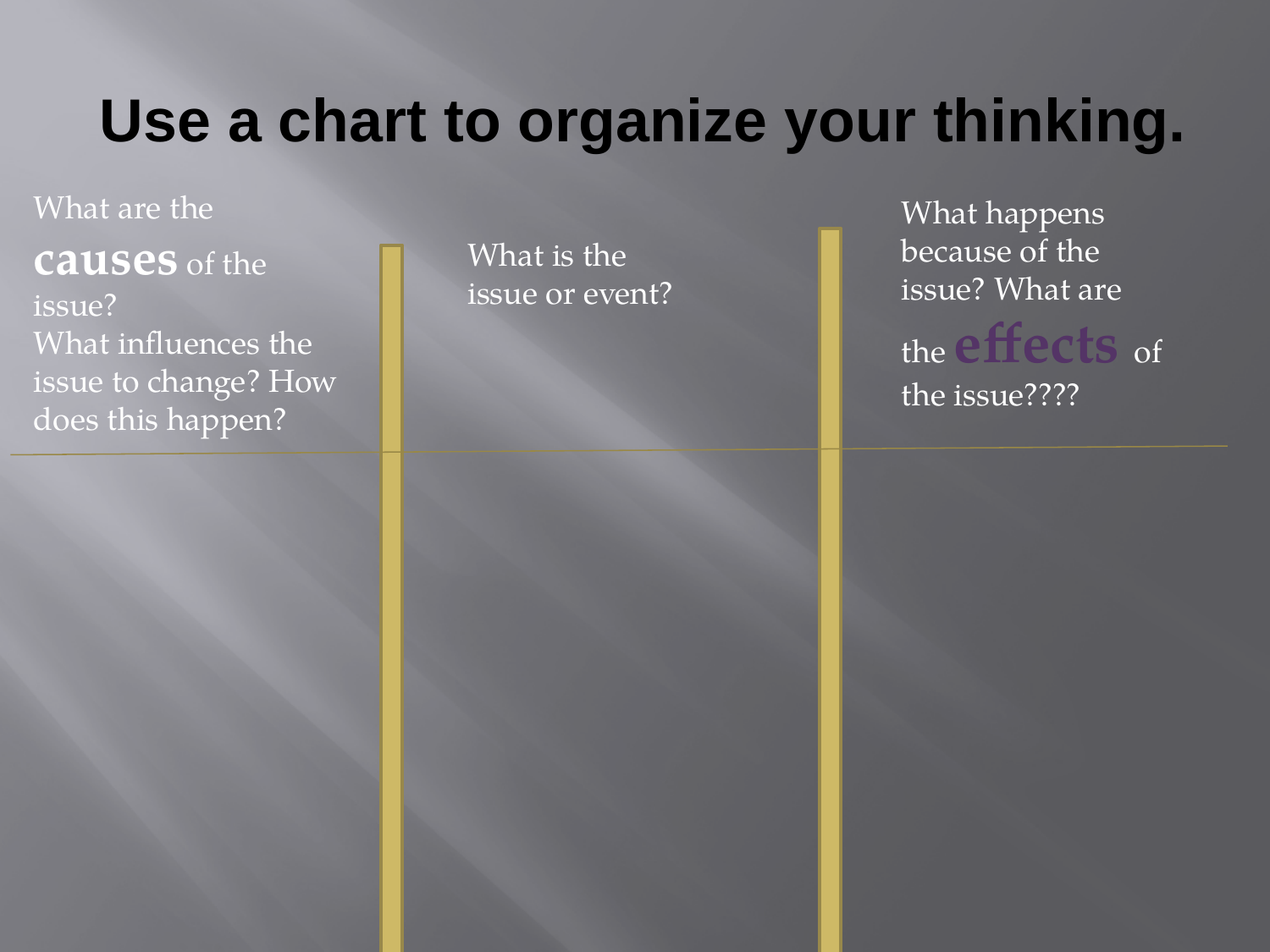

# Use a chart to organize your thinking.
What are the causes of the issue?
What influences the issue to change? How does this happen?
What happens because of the issue? What are the effects of the issue????
What is the issue or event?